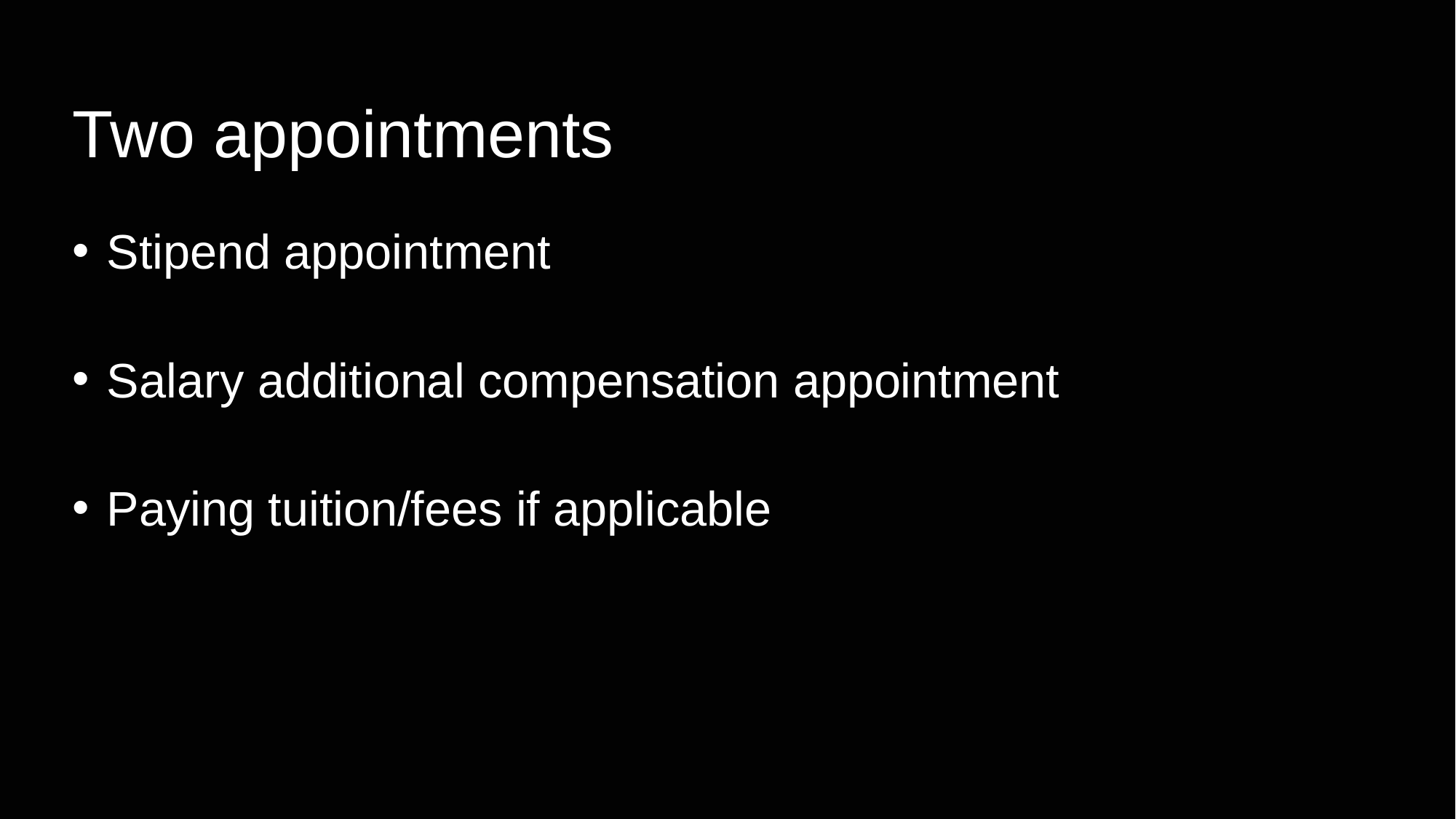

# Two appointments
Stipend appointment

Salary additional compensation appointment

Paying tuition/fees if applicable